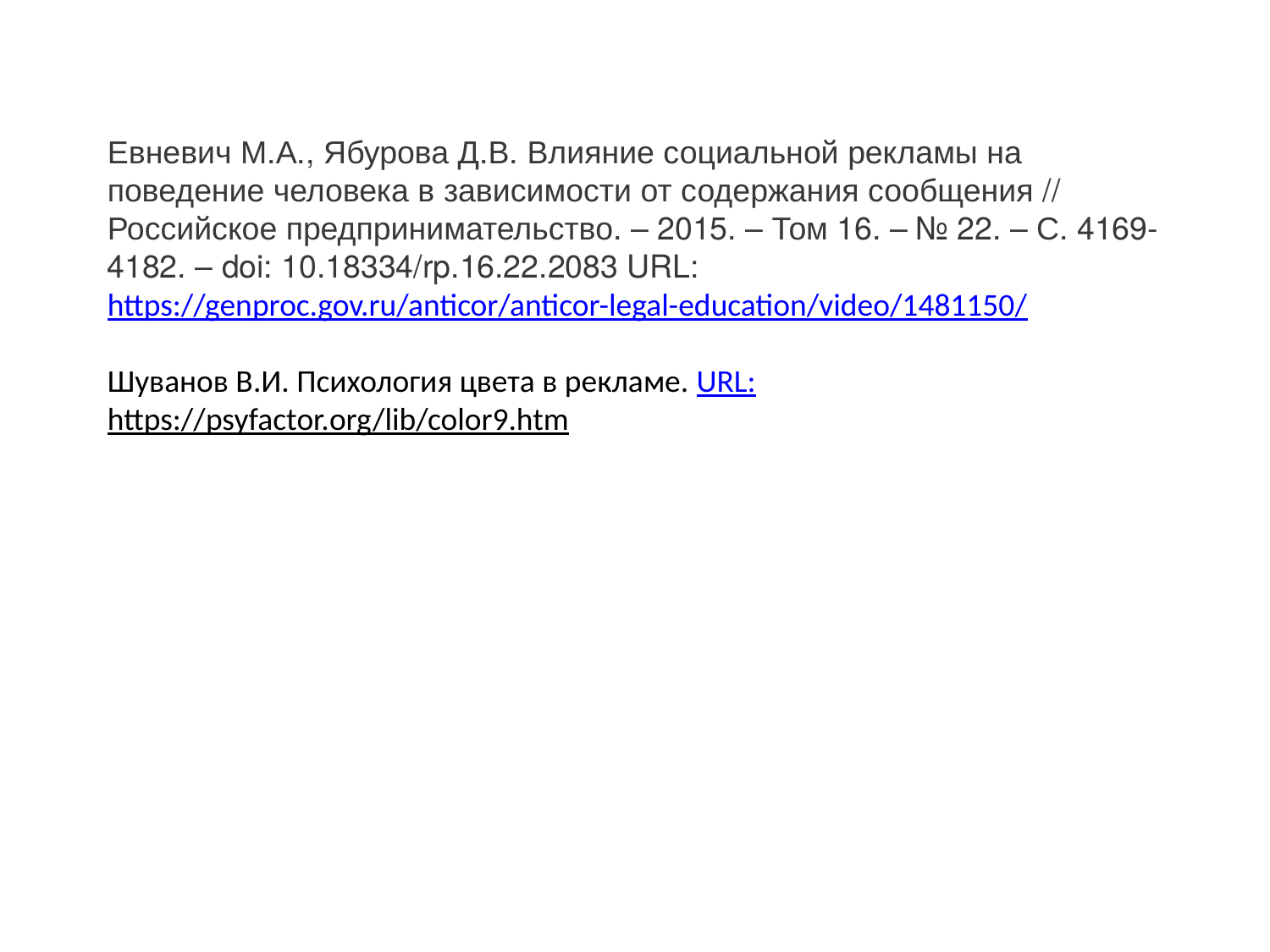

Евневич М.А., Ябурова Д.В. Влияние социальной рекламы на поведение человека в зависимости от содержания сообщения // Российское предпринимательство. – 2015. – Том 16. – № 22. – С. 4169-4182. – doi: 10.18334/rp.16.22.2083 URL:https://genproc.gov.ru/anticor/anticor-legal-education/video/1481150/

Шуванов В.И. Психология цвета в рекламе. URL:https://psyfactor.org/lib/color9.htm